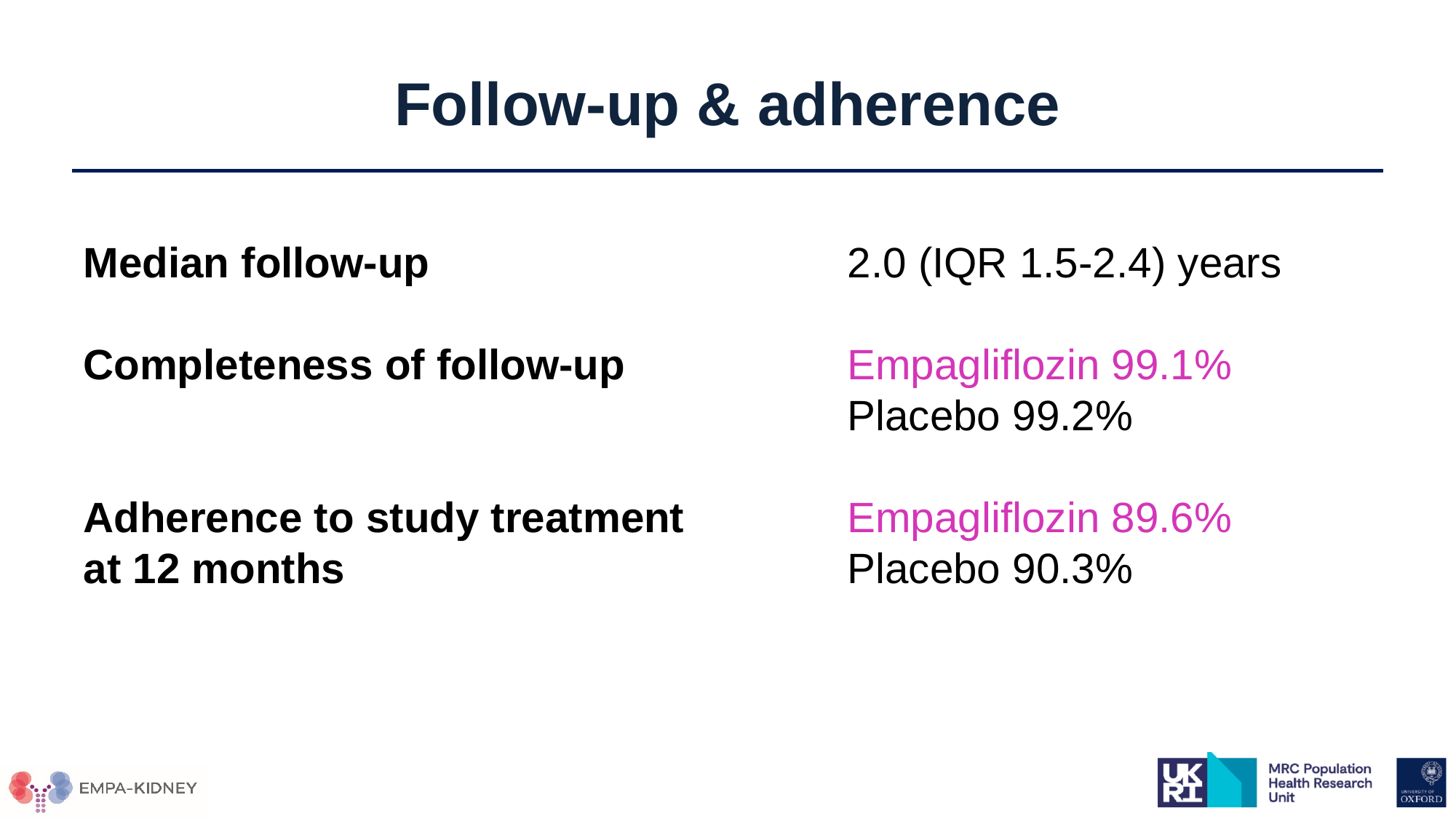

# Follow-up & adherence
Median follow-up				2.0 (IQR 1.5-2.4) years

Completeness of follow-up			Empagliflozin 99.1%
							Placebo 99.2%

Adherence to study treatment		Empagliflozin 89.6%
at 12 months					Placebo 90.3%